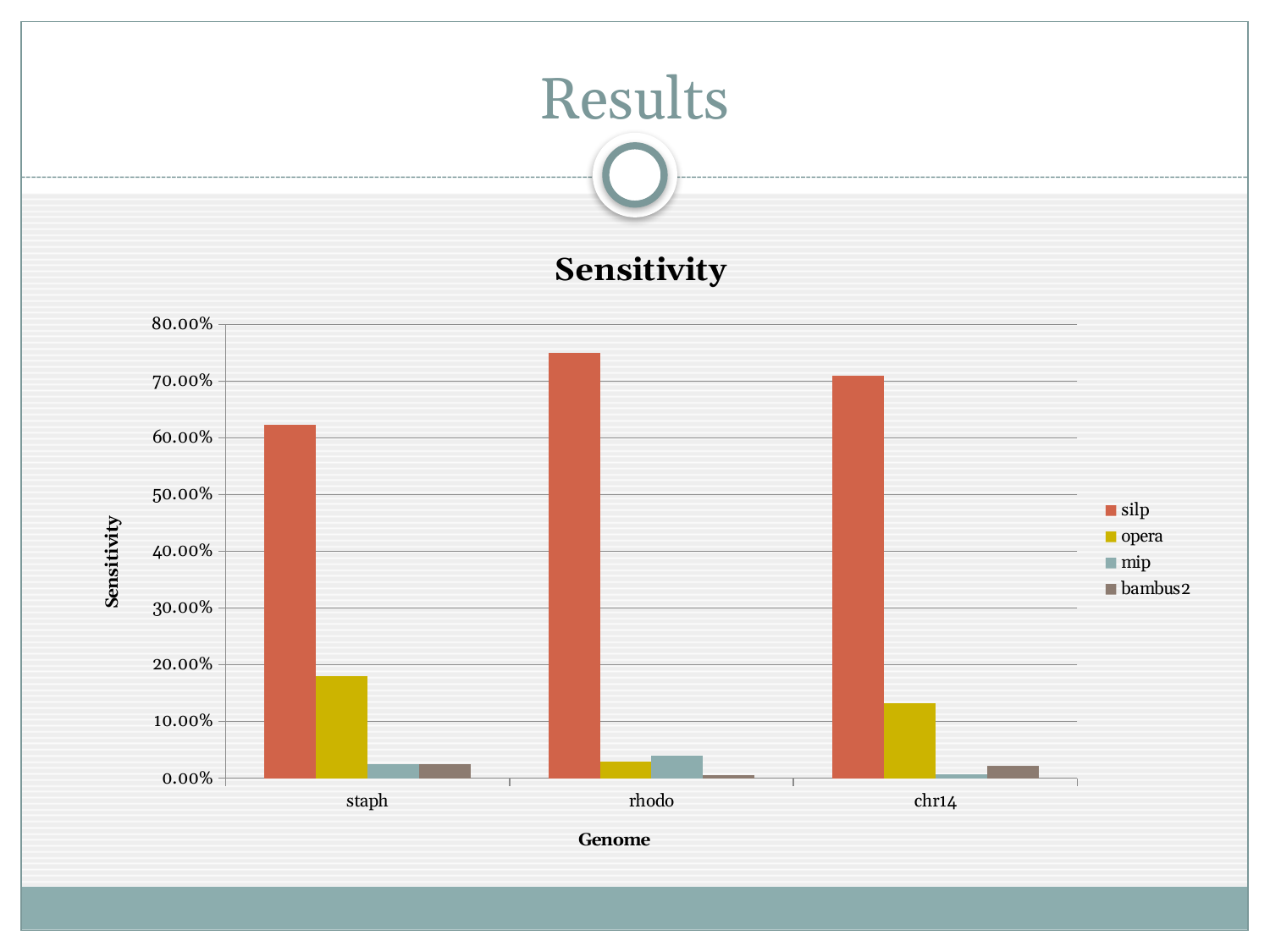

# Results

### Chart: Sensitivity

| Category |  | opera | mip | bambus2 |
|---|---|---|---|---|
| staph | 0.622950819672 | 0.180327868852 | 0.0254237288136 | 0.0254237288136 |
| rhodo | 0.7493261456 | 0.0299401198 | 0.0404312668 | 0.00561797752809 |
| chr14 | 0.7090464548 | 0.1315847966 | 0.0071301248 | 0.0224494332074 |